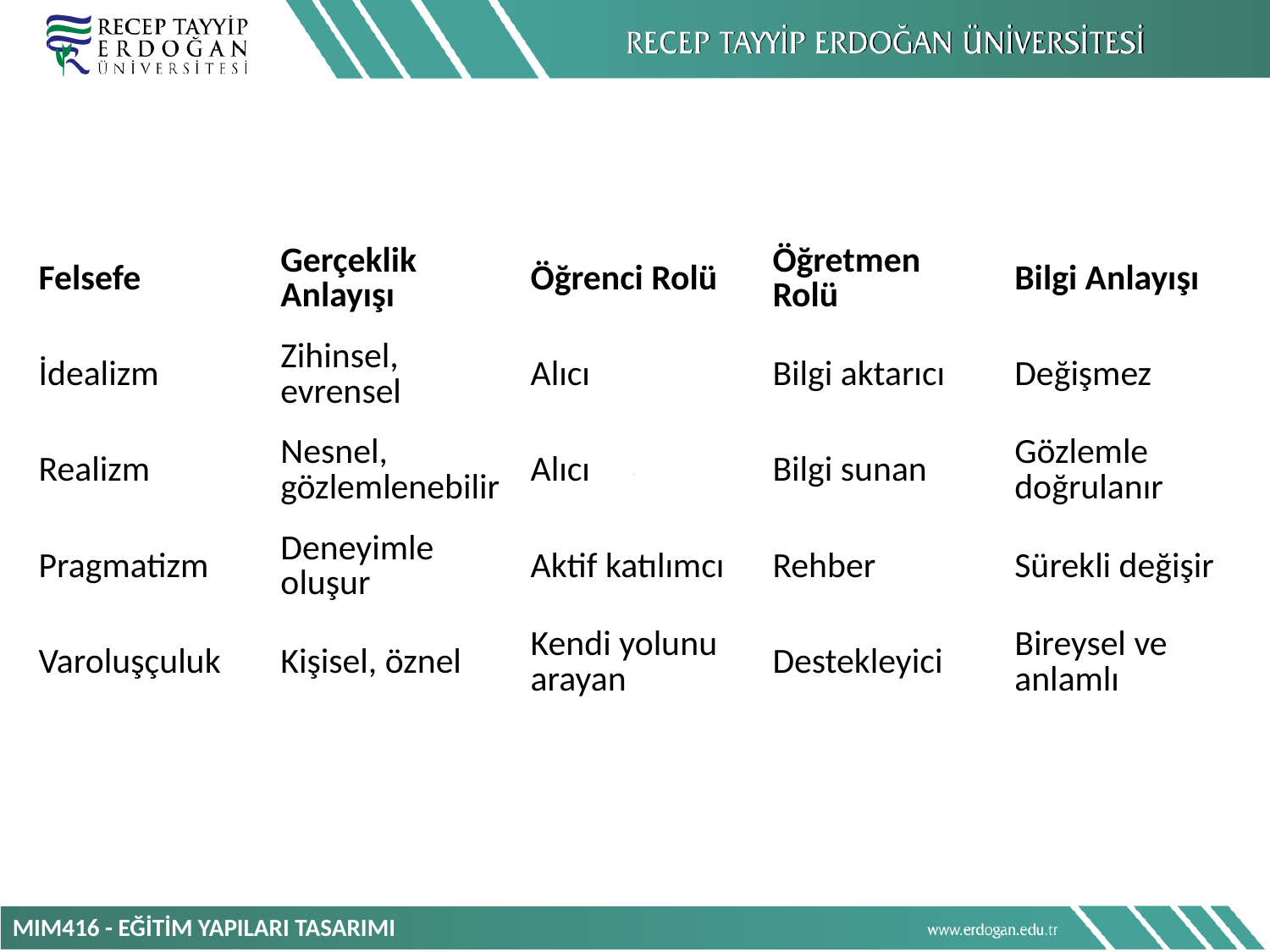

| Felsefe | Gerçeklik Anlayışı | Öğrenci Rolü | Öğretmen Rolü | Bilgi Anlayışı |
| --- | --- | --- | --- | --- |
| İdealizm | Zihinsel, evrensel | Alıcı | Bilgi aktarıcı | Değişmez |
| Realizm | Nesnel, gözlemlenebilir | Alıcı | Bilgi sunan | Gözlemle doğrulanır |
| Pragmatizm | Deneyimle oluşur | Aktif katılımcı | Rehber | Sürekli değişir |
| Varoluşçuluk | Kişisel, öznel | Kendi yolunu arayan | Destekleyici | Bireysel ve anlamlı |
MIM416 - EĞİTİM YAPILARI TASARIMI